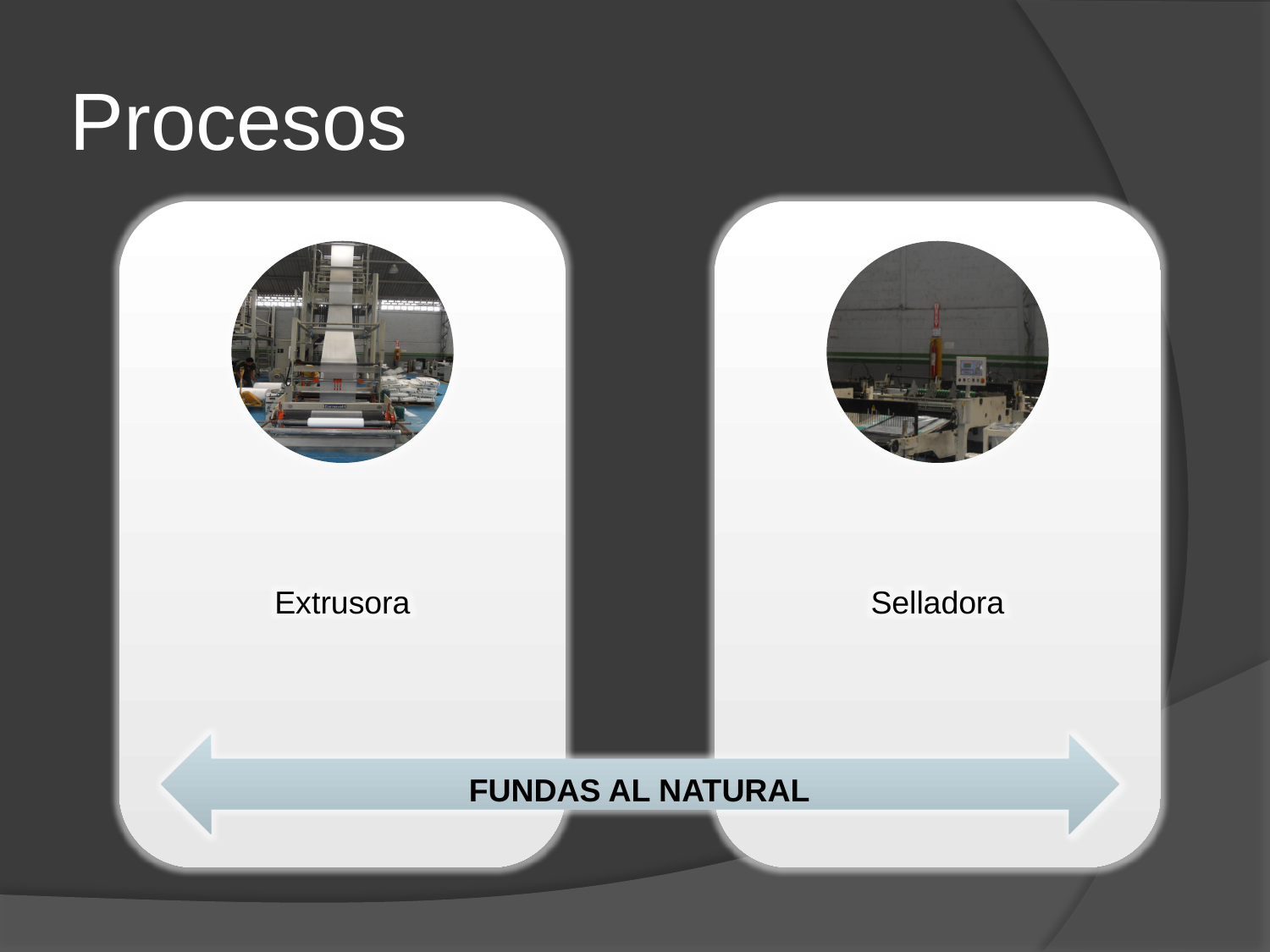

# Procesos
Extrusora
Selladora
FUNDAS AL NATURAL